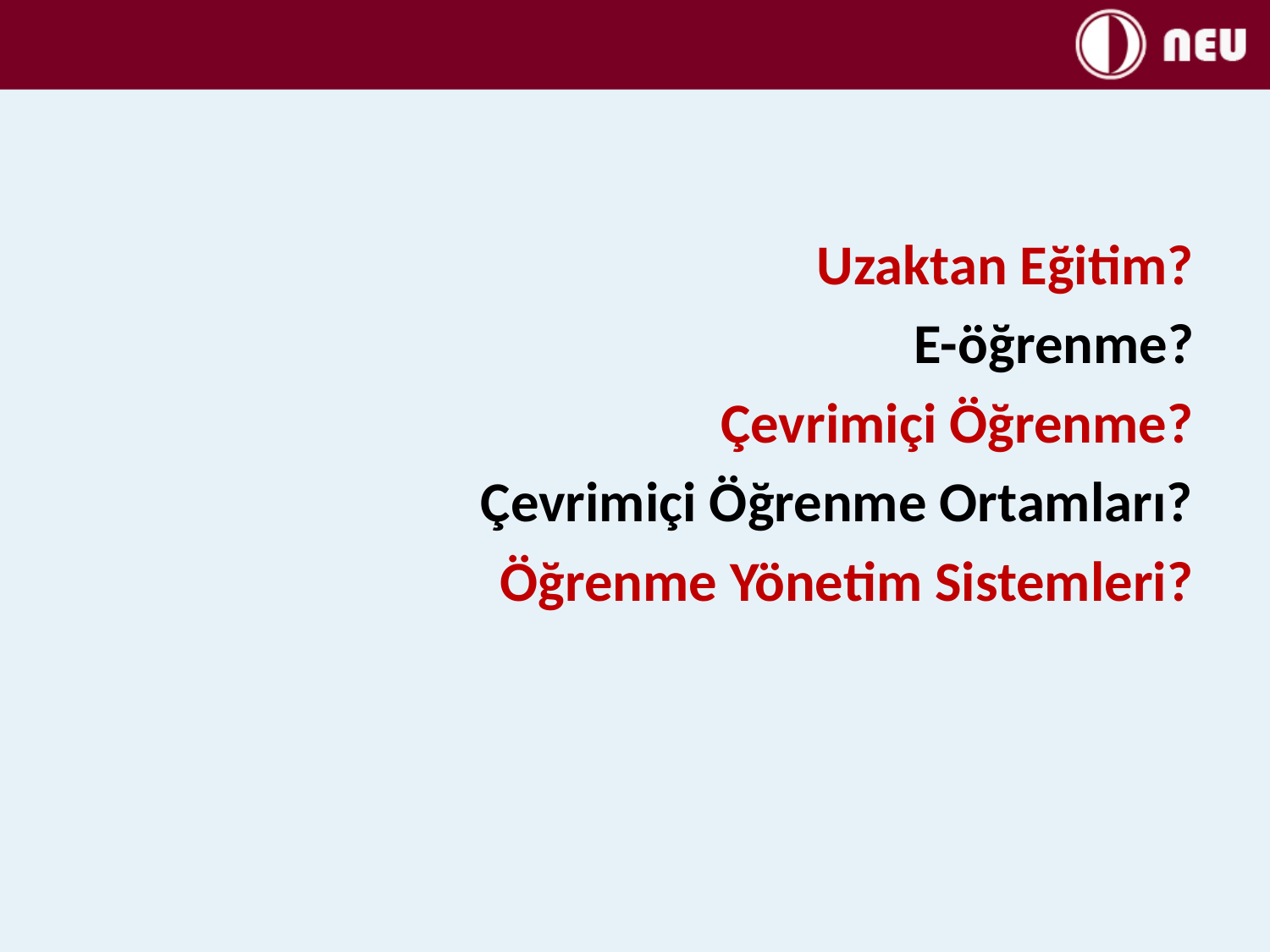

#
Uzaktan Eğitim?
E-öğrenme?
Çevrimiçi Öğrenme?
Çevrimiçi Öğrenme Ortamları?
Öğrenme Yönetim Sistemleri?